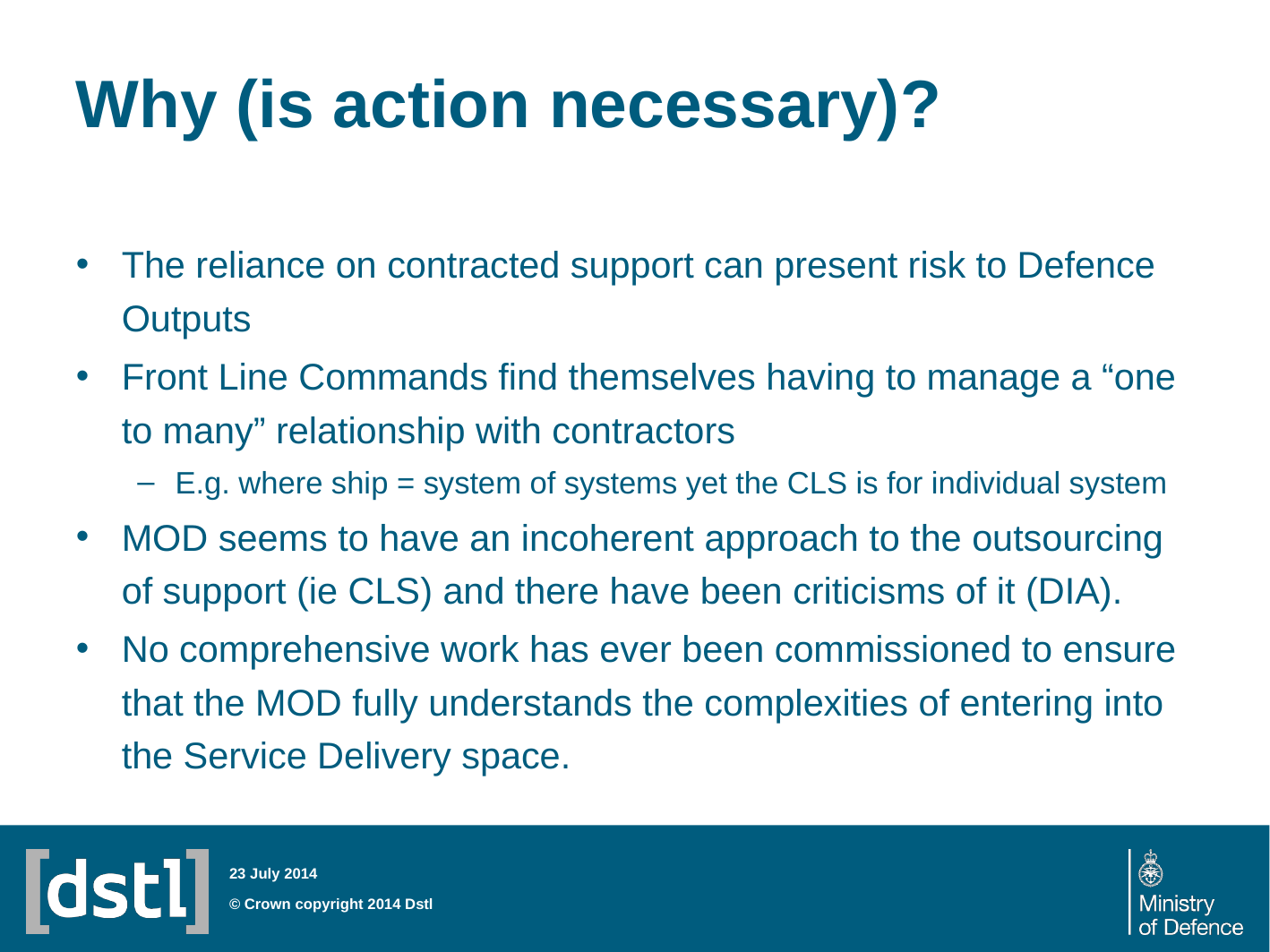

# Why (is action necessary)?
The reliance on contracted support can present risk to Defence Outputs
Front Line Commands find themselves having to manage a “one to many” relationship with contractors
E.g. where ship = system of systems yet the CLS is for individual system
MOD seems to have an incoherent approach to the outsourcing of support (ie CLS) and there have been criticisms of it (DIA).
No comprehensive work has ever been commissioned to ensure that the MOD fully understands the complexities of entering into the Service Delivery space.

23 July 2014
© Crown copyright 2014 Dstl